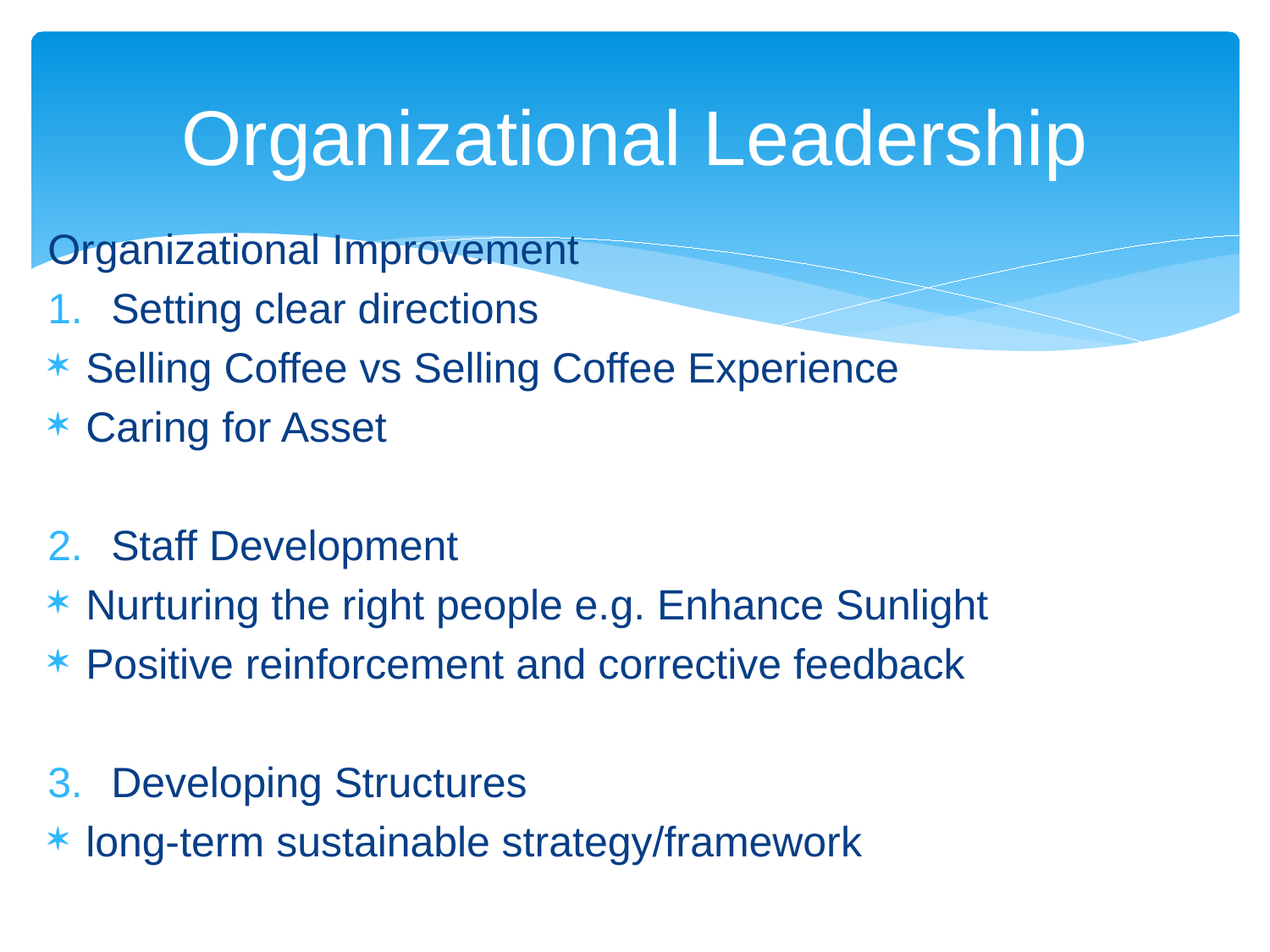

# Organizational Leadership
Organizational Improvement
Setting clear directions
Selling Coffee vs Selling Coffee Experience
Caring for Asset

Staff Development
Nurturing the right people e.g. Enhance Sunlight
Positive reinforcement and corrective feedback

Developing Structures
long-term sustainable strategy/framework